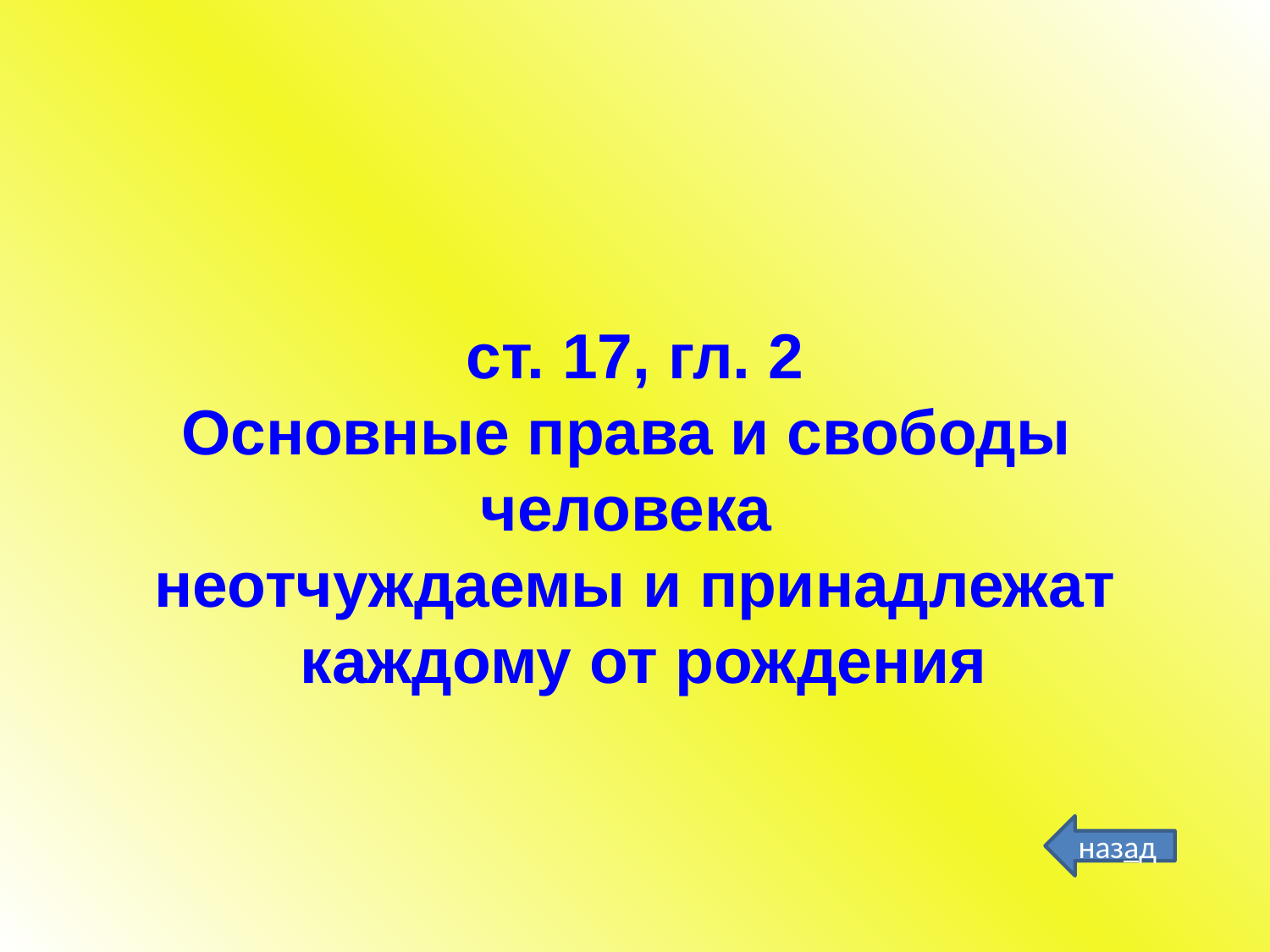

# ст. 17, гл. 2 Основные права и свободы человека неотчуждаемы и принадлежат каждому от рождения
назад